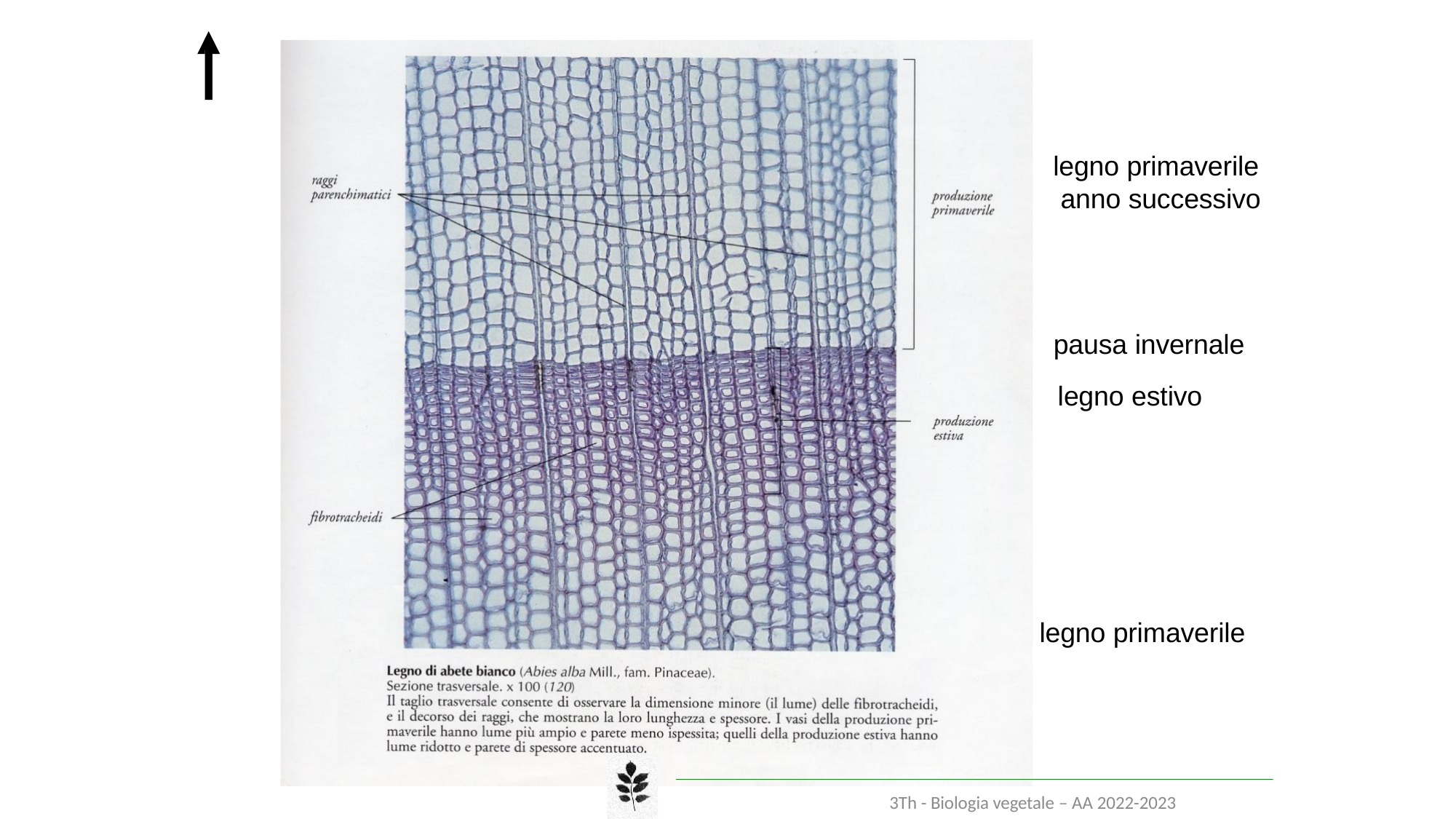

# legno primaverile  anno successivo
pausa invernale  legno estivo
legno primaverile

3Th - Biologia vegetale – AA 2022-2023